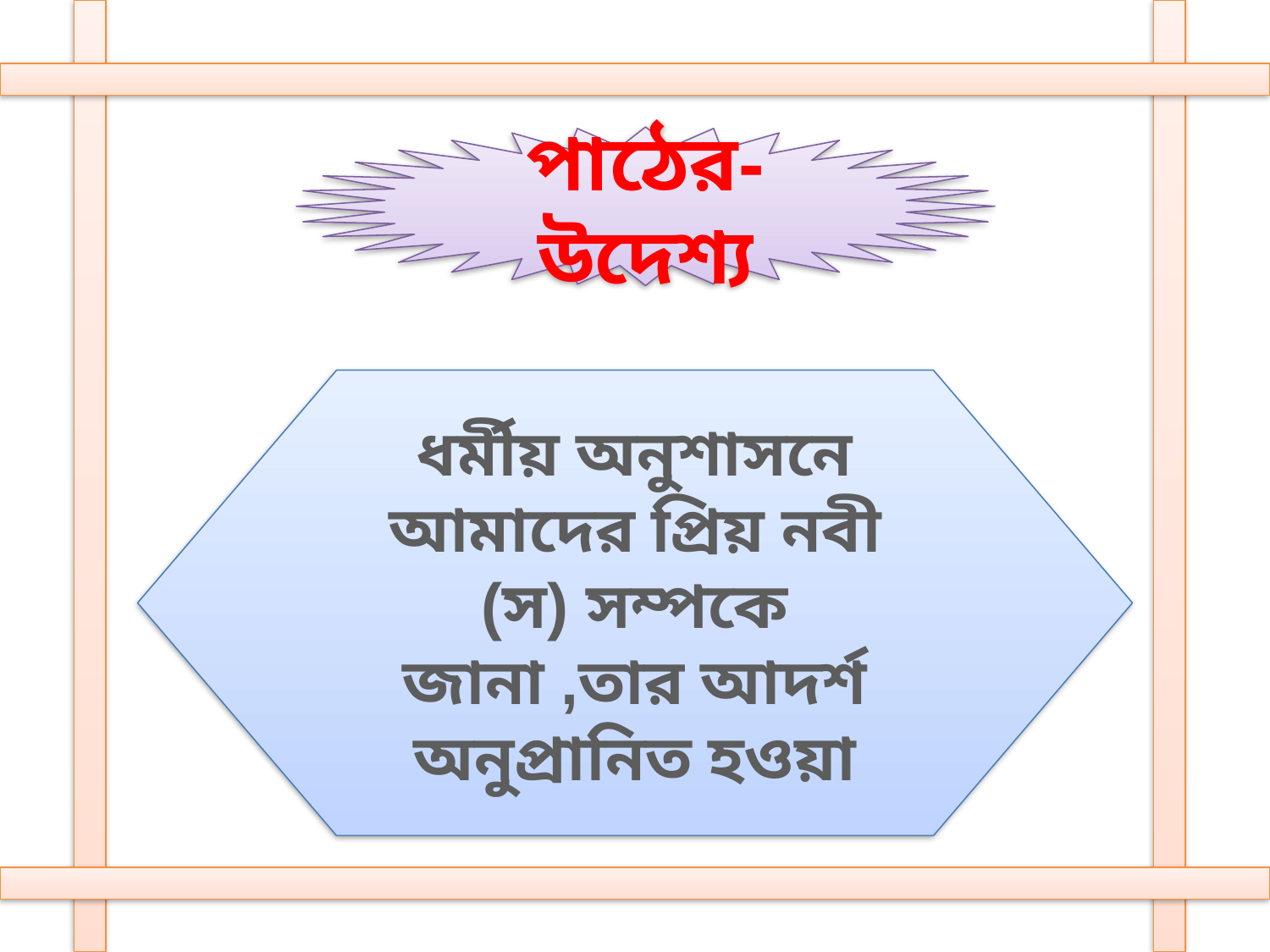

পাঠের-উদেশ্য
ধর্মীয় অনুশাসনে আমাদের প্রিয় নবী (স) সম্পকে জানা ,তার আদর্শ অনুপ্রানিত হওয়া